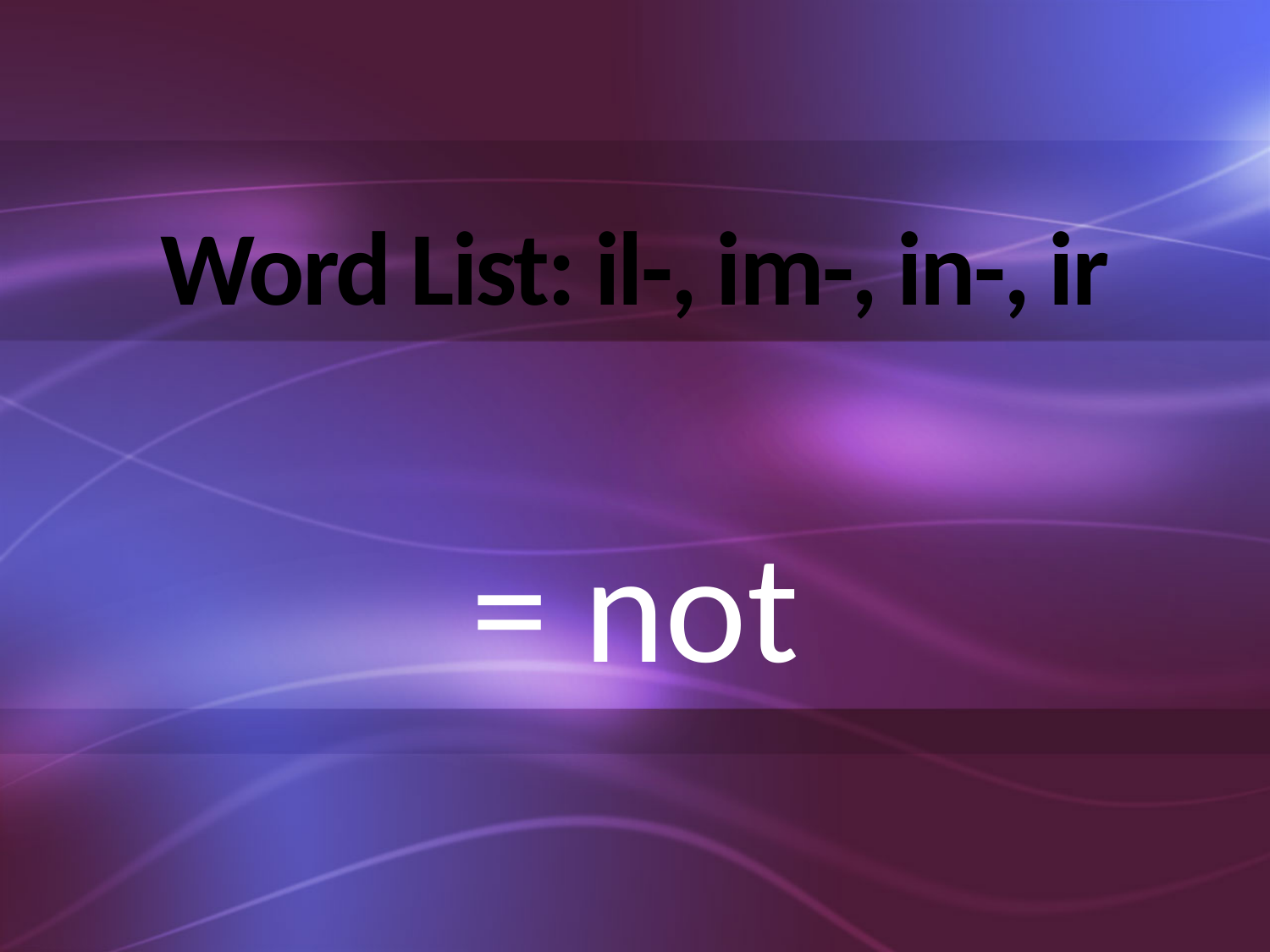

# Word List: il-, im-, in-, ir
= not